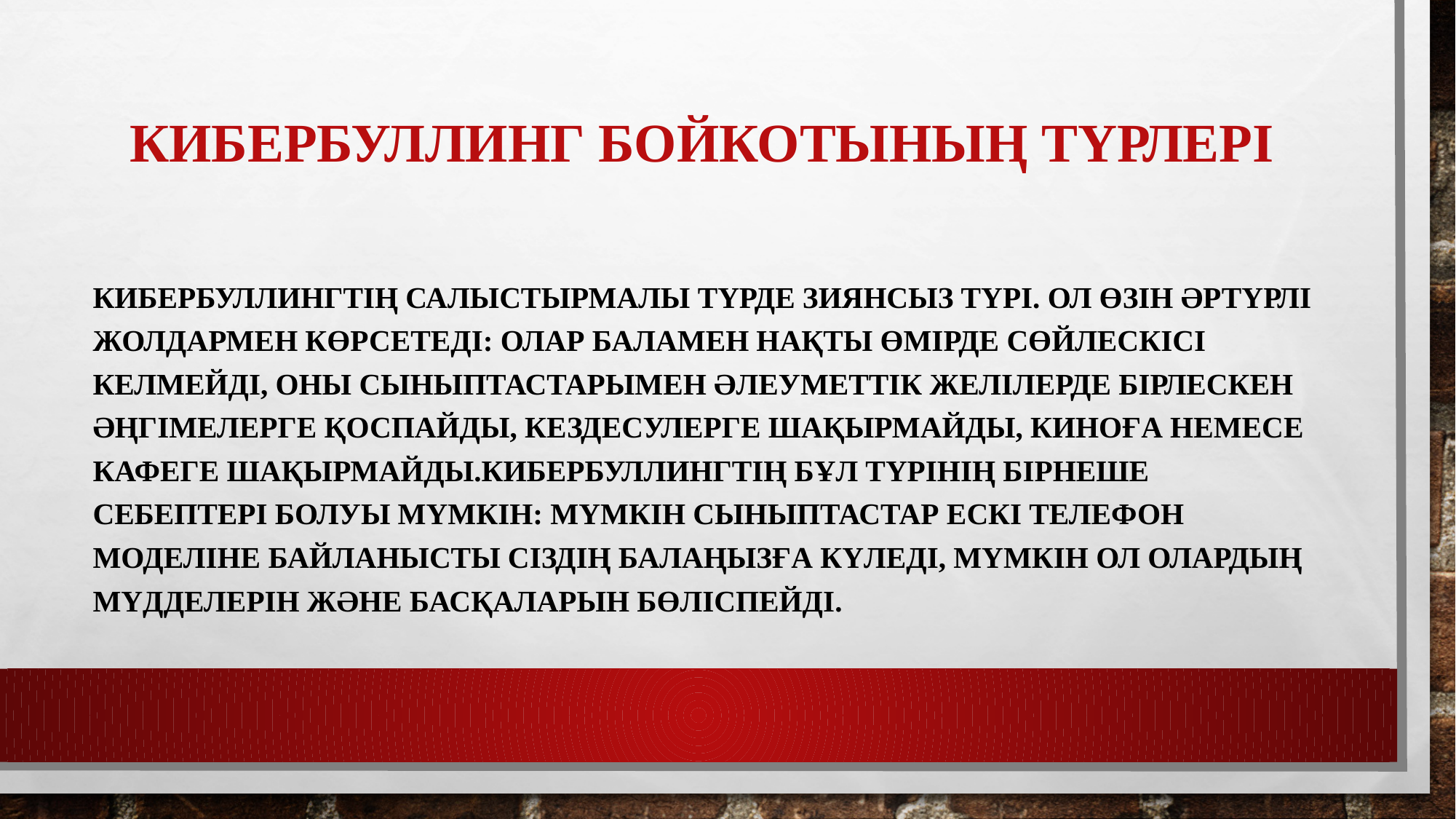

# Кибербуллинг Бойкотының түрлері
Кибербуллингтің салыстырмалы түрде зиянсыз түрі. Ол өзін әртүрлі жолдармен көрсетеді: олар баламен нақты өмірде сөйлескісі келмейді, оны сыныптастарымен әлеуметтік желілерде бірлескен әңгімелерге қоспайды, кездесулерге шақырмайды, киноға немесе кафеге шақырмайды.Кибербуллингтің бұл түрінің бірнеше себептері болуы мүмкін: мүмкін сыныптастар ескі телефон моделіне байланысты сіздің балаңызға күледі, мүмкін ол олардың мүдделерін және басқаларын бөліспейді.